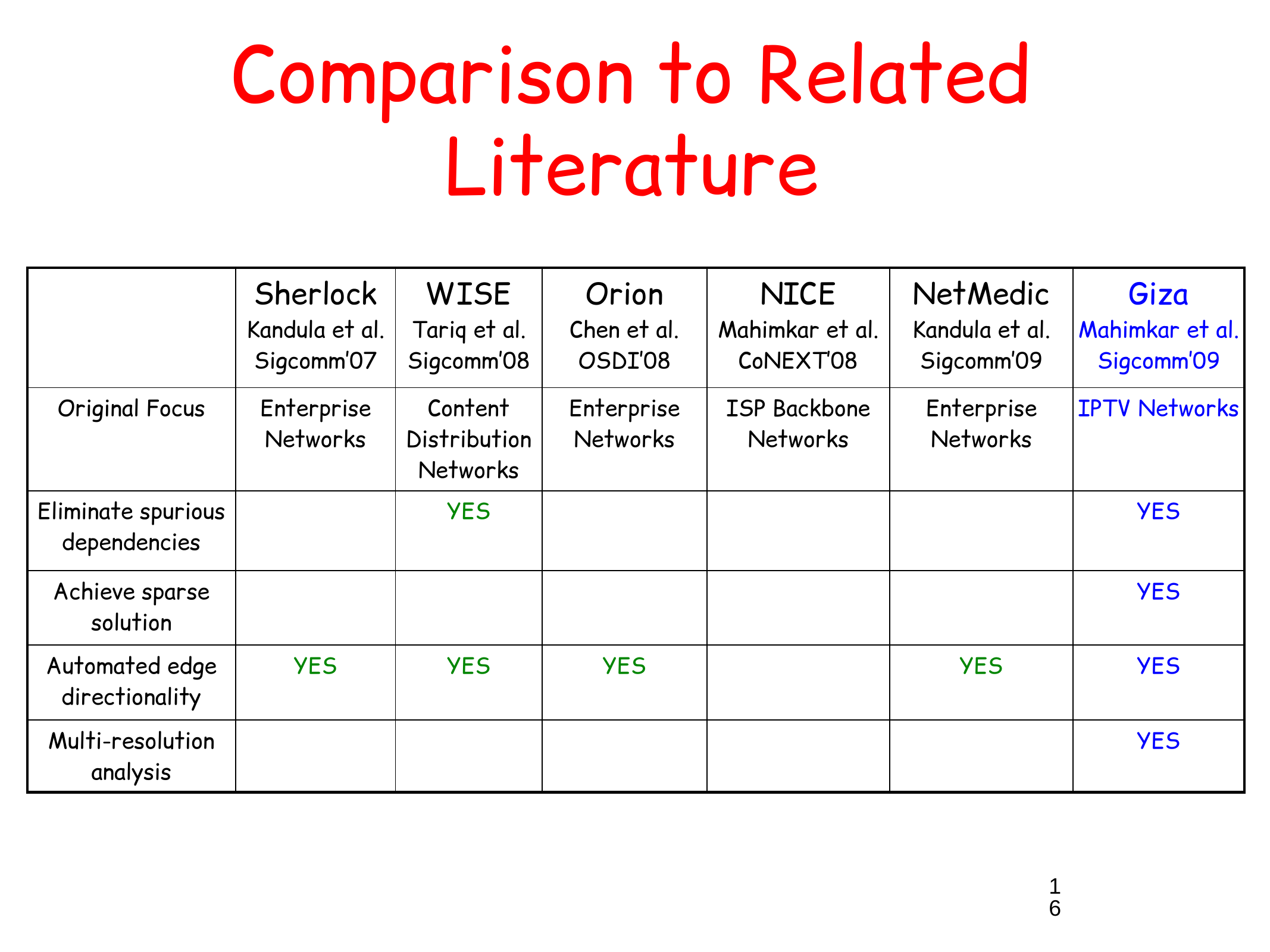

# Comparison to Related Literature
|  | Sherlock Kandula et al. Sigcomm’07 | WISE Tariq et al. Sigcomm’08 | Orion Chen et al. OSDI’08 | NICE Mahimkar et al. CoNEXT’08 | NetMedic Kandula et al. Sigcomm’09 | Giza Mahimkar et al. Sigcomm’09 |
| --- | --- | --- | --- | --- | --- | --- |
| Original Focus | Enterprise Networks | Content Distribution Networks | Enterprise Networks | ISP Backbone Networks | Enterprise Networks | IPTV Networks |
| Eliminate spurious dependencies |  | YES |  |  |  | YES |
| Achieve sparse solution |  |  |  |  |  | YES |
| Automated edge directionality | YES | YES | YES |  | YES | YES |
| Multi-resolution analysis |  |  |  |  |  | YES |
16